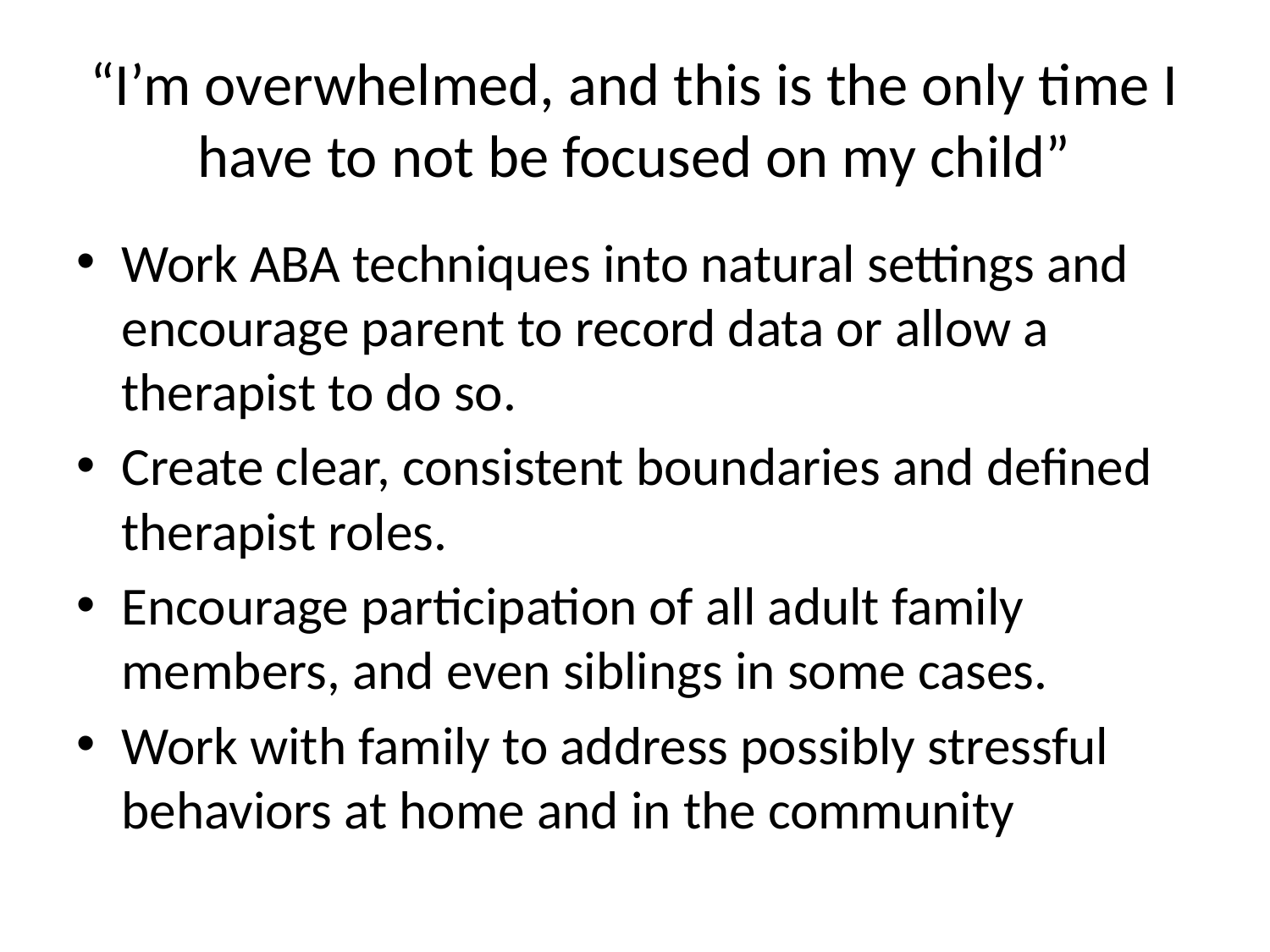

# “I’m overwhelmed, and this is the only time I have to not be focused on my child”
Work ABA techniques into natural settings and encourage parent to record data or allow a therapist to do so.
Create clear, consistent boundaries and defined therapist roles.
Encourage participation of all adult family members, and even siblings in some cases.
Work with family to address possibly stressful behaviors at home and in the community